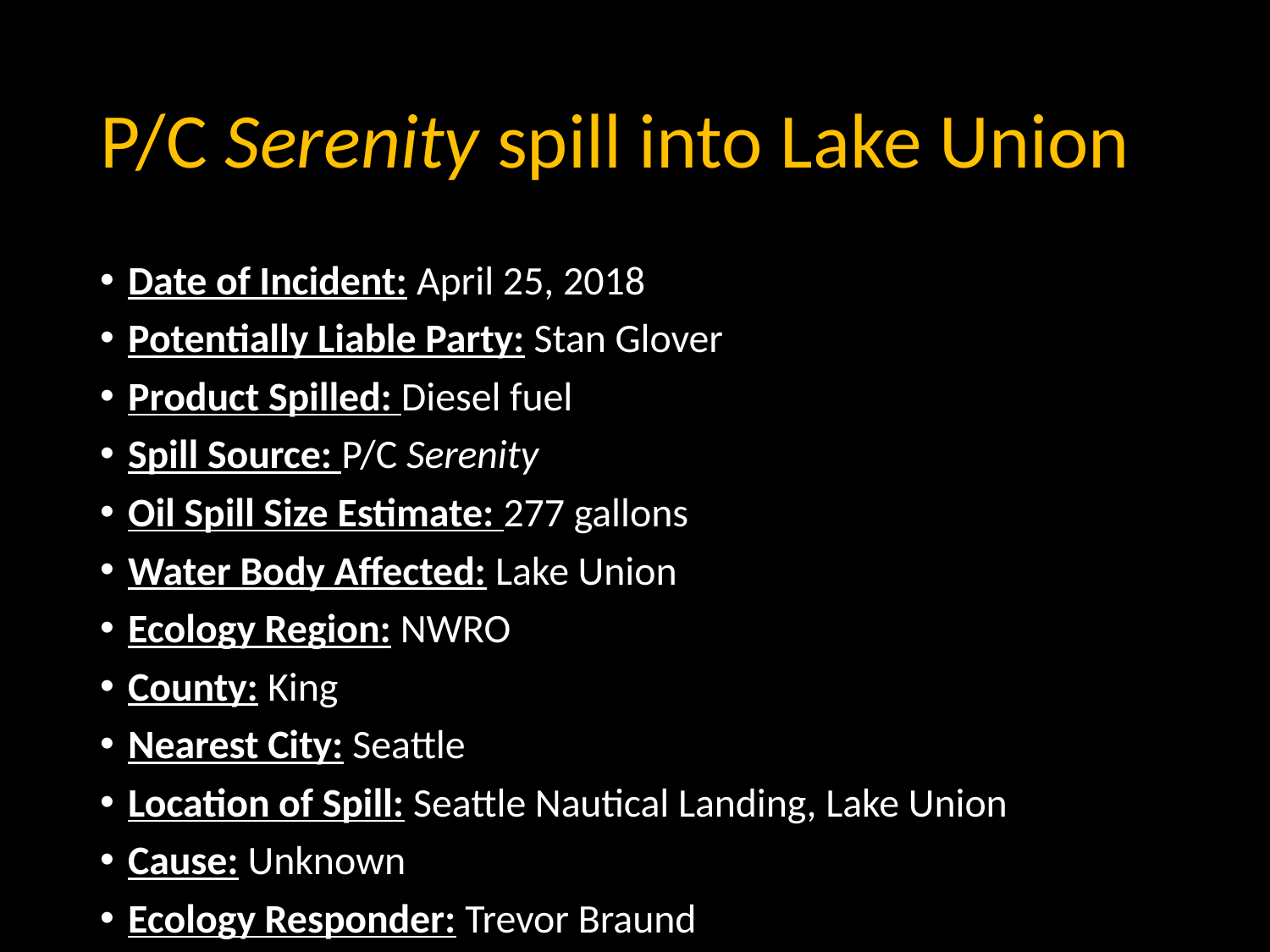

# P/C Serenity spill into Lake Union
Date of Incident: April 25, 2018
Potentially Liable Party: Stan Glover
Product Spilled: Diesel fuel
Spill Source: P/C Serenity
Oil Spill Size Estimate: 277 gallons
Water Body Affected: Lake Union
Ecology Region: NWRO
County: King
Nearest City: Seattle
Location of Spill: Seattle Nautical Landing, Lake Union
Cause: Unknown
Ecology Responder: Trevor Braund